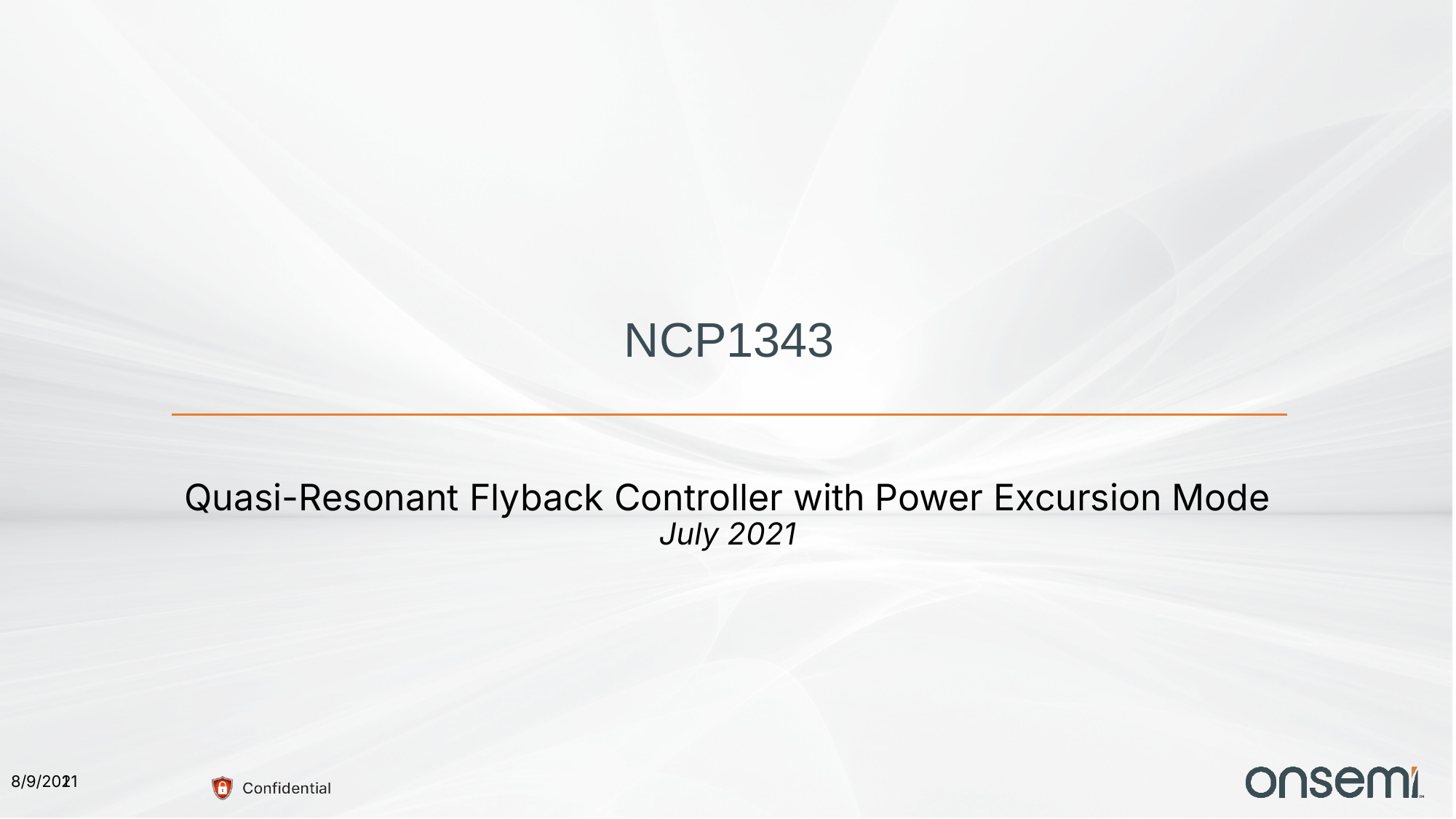

# NCP1343
Quasi-Resonant Flyback Controller with Power Excursion Mode
July 2021
8/9/2021
1